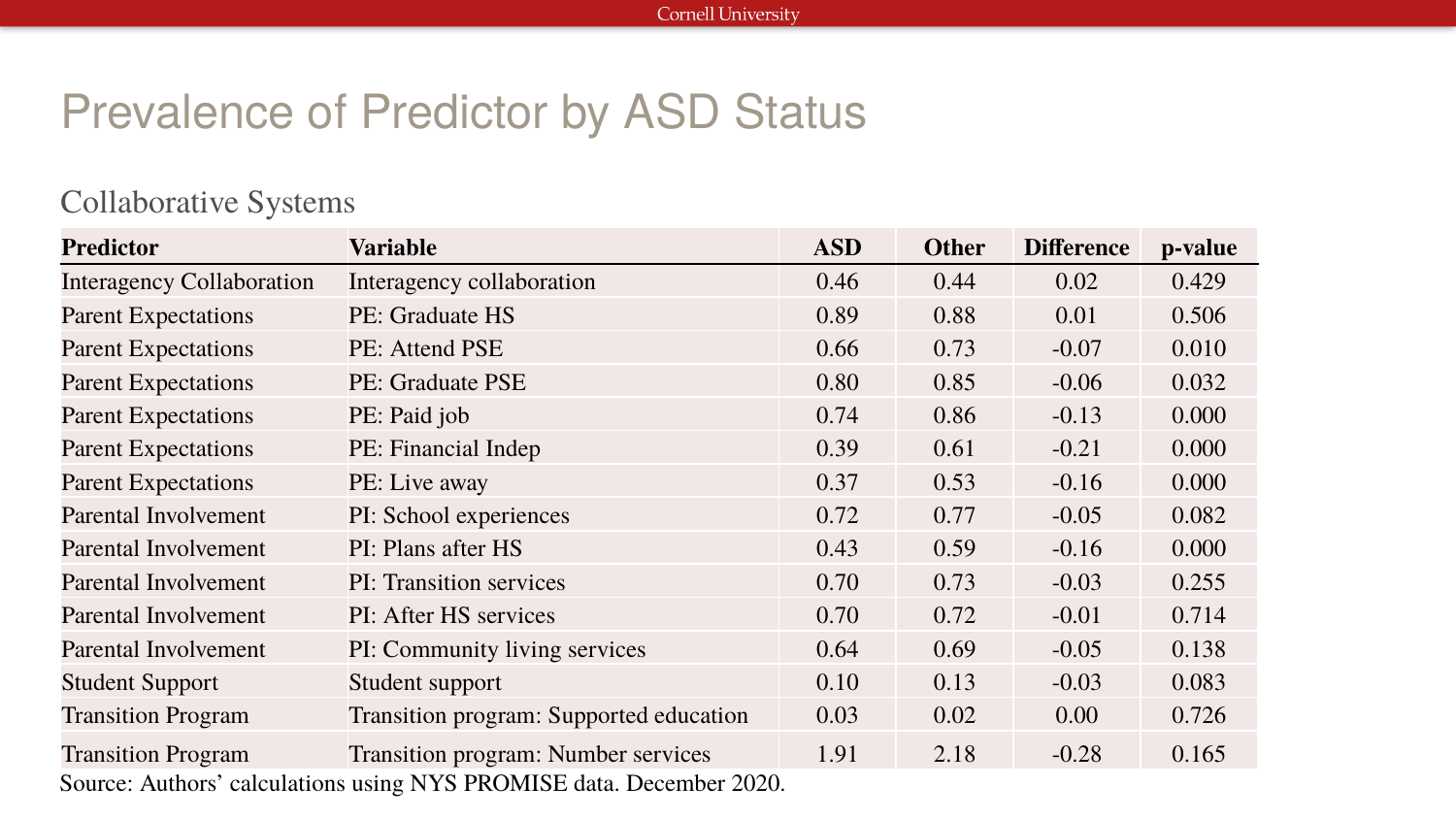

# Prevalence of Predictor by ASD Status
Collaborative Systems
| Predictor | Variable | ASD | Other | Difference | p-value |
| --- | --- | --- | --- | --- | --- |
| Interagency Collaboration | Interagency collaboration | 0.46 | 0.44 | 0.02 | 0.429 |
| Parent Expectations | PE: Graduate HS | 0.89 | 0.88 | 0.01 | 0.506 |
| Parent Expectations | PE: Attend PSE | 0.66 | 0.73 | -0.07 | 0.010 |
| Parent Expectations | PE: Graduate PSE | 0.80 | 0.85 | -0.06 | 0.032 |
| Parent Expectations | PE: Paid job | 0.74 | 0.86 | -0.13 | 0.000 |
| Parent Expectations | PE: Financial Indep | 0.39 | 0.61 | -0.21 | 0.000 |
| Parent Expectations | PE: Live away | 0.37 | 0.53 | -0.16 | 0.000 |
| Parental Involvement | PI: School experiences | 0.72 | 0.77 | -0.05 | 0.082 |
| Parental Involvement | PI: Plans after HS | 0.43 | 0.59 | -0.16 | 0.000 |
| Parental Involvement | PI: Transition services | 0.70 | 0.73 | -0.03 | 0.255 |
| Parental Involvement | PI: After HS services | 0.70 | 0.72 | -0.01 | 0.714 |
| Parental Involvement | PI: Community living services | 0.64 | 0.69 | -0.05 | 0.138 |
| Student Support | Student support | 0.10 | 0.13 | -0.03 | 0.083 |
| Transition Program | Transition program: Supported education | 0.03 | 0.02 | 0.00 | 0.726 |
| Transition Program | Transition program: Number services | 1.91 | 2.18 | -0.28 | 0.165 |
Source: Authors’ calculations using NYS PROMISE data. December 2020.